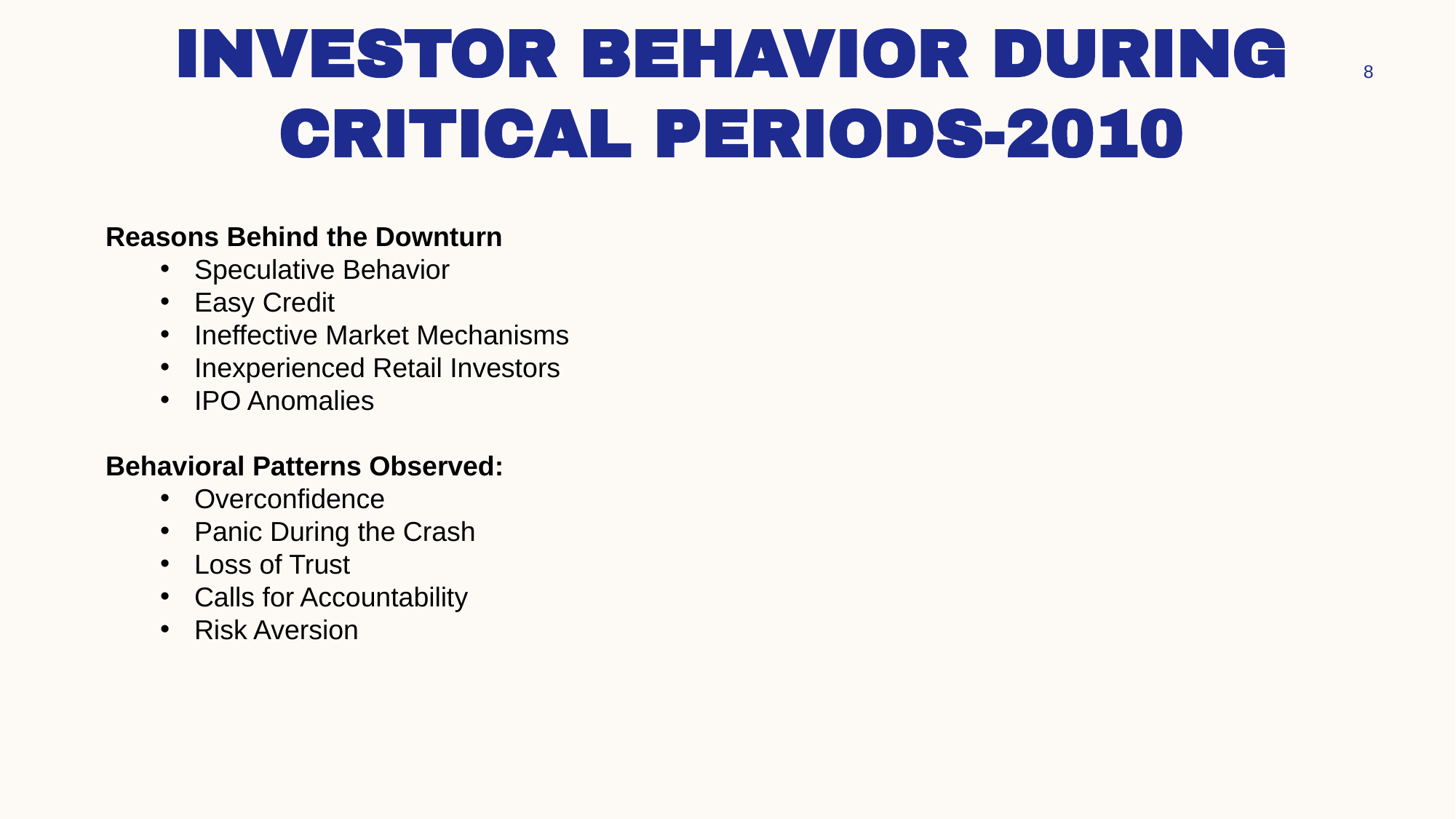

# Investor Behavior during critical periods-2010
8
Reasons Behind the Downturn
Speculative Behavior
Easy Credit
Ineffective Market Mechanisms
Inexperienced Retail Investors
IPO Anomalies

Behavioral Patterns Observed:
Overconfidence
Panic During the Crash
Loss of Trust
Calls for Accountability
Risk Aversion